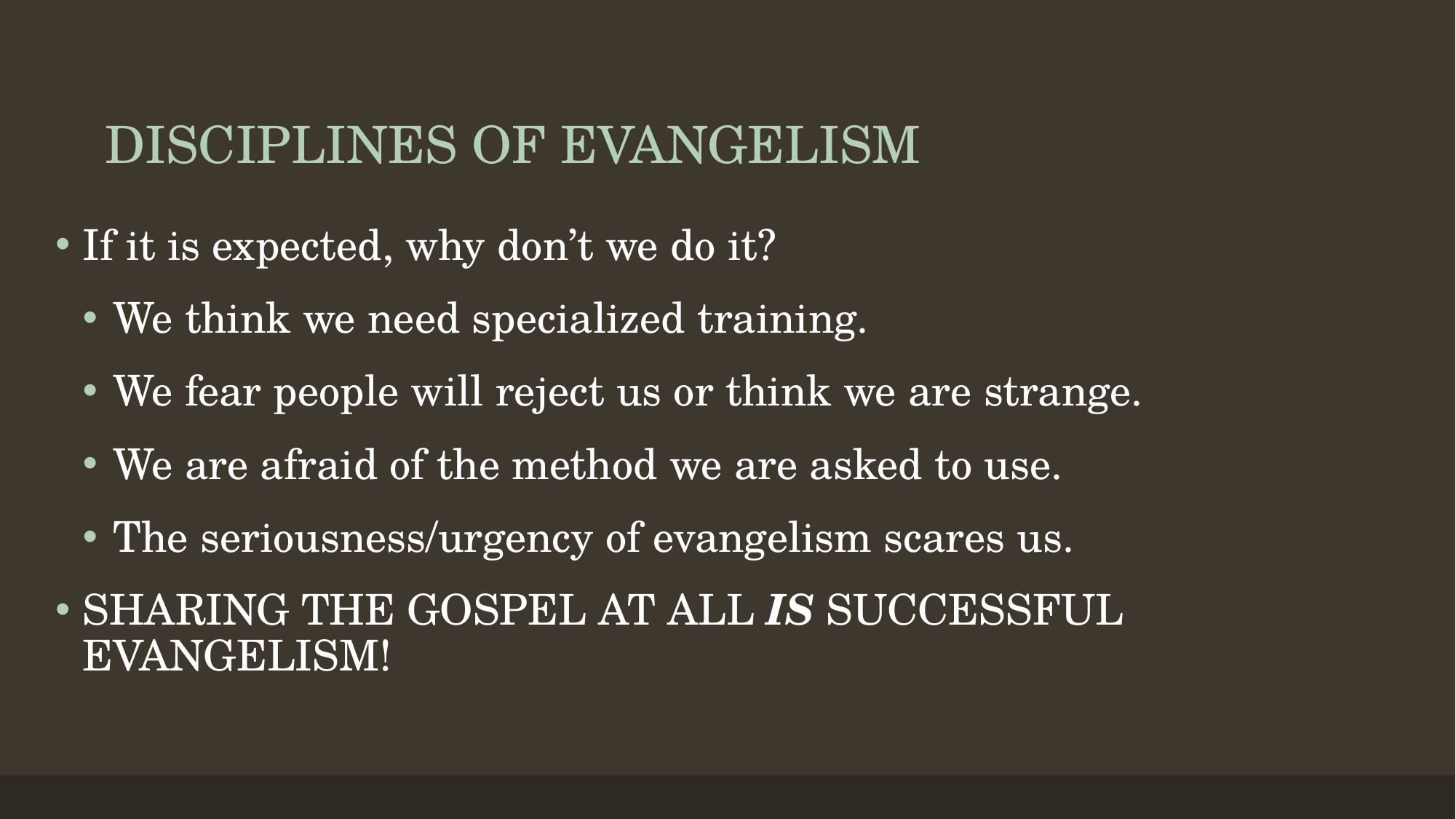

# DISCIPLINES OF EVANGELISM
If it is expected, why don’t we do it?
We think we need specialized training.
We fear people will reject us or think we are strange.
We are afraid of the method we are asked to use.
The seriousness/urgency of evangelism scares us.
SHARING THE GOSPEL AT ALL IS SUCCESSFUL EVANGELISM!